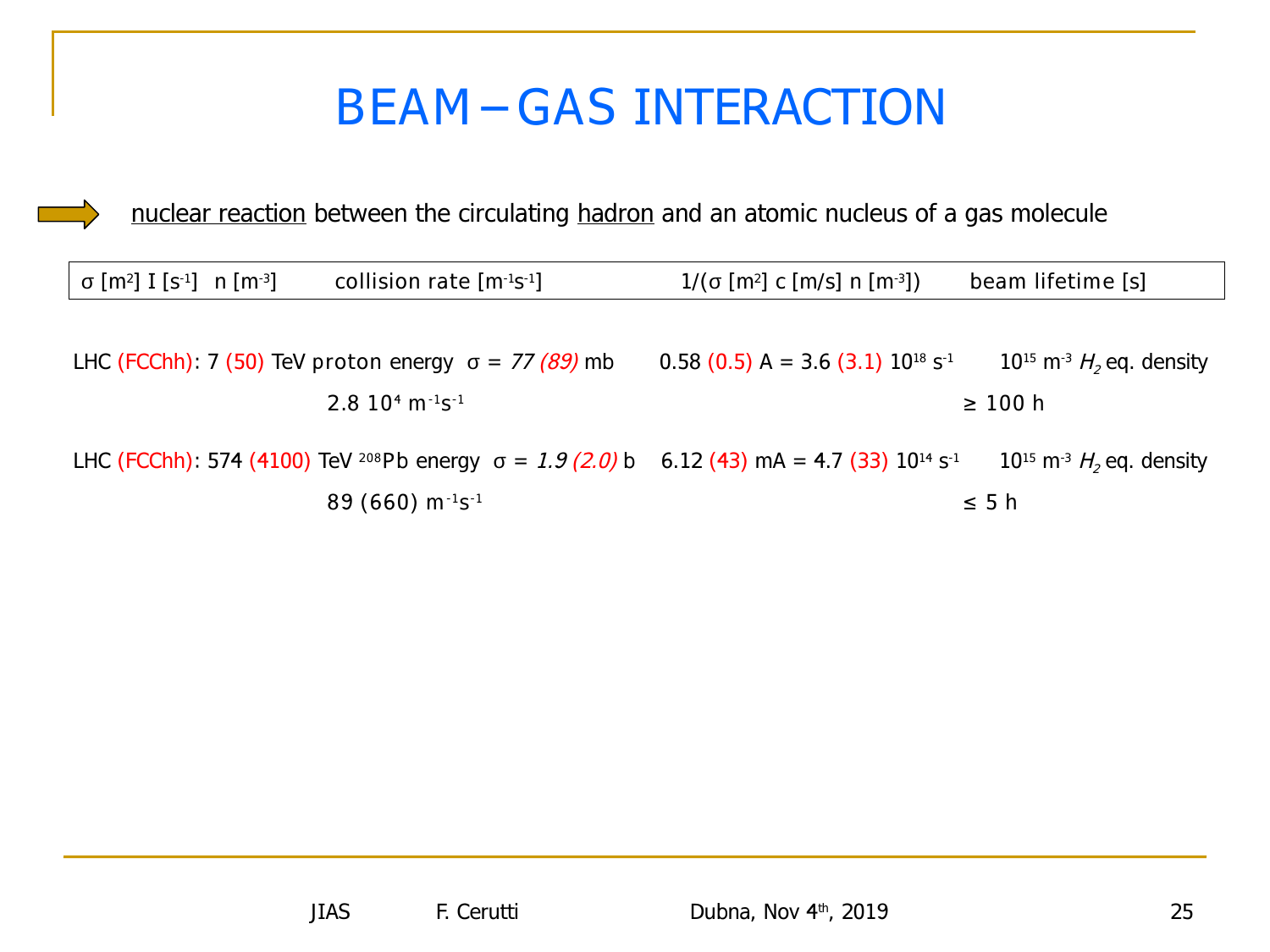

BEAM−GAS INTERACTION
nuclear reaction between the circulating hadron and an atomic nucleus of a gas molecule

σ [m2] I [s-1]	 n [m-3] 	collision rate [m-1s-1]	              1/(σ [m2] c [m/s] n [m-3]) 	beam lifetime [s]
LHC (FCChh): 7 (50) TeV proton energy  σ = 77 (89) mb       0.58 (0.5) A = 3.6 (3.1) 1018 s-1       1015 m-3 H2 eq. density
		2.8 104 m-1s-1 				≥ 100 h
LHC (FCChh): 574 (4100) TeV 208Pb energy  σ = 1.9 (2.0) b    6.12 (43) mA = 4.7 (33) 1014 s-1      1015 m-3 H2 eq. density
		89 (660) m-1s-1 				≤ 5 h
25